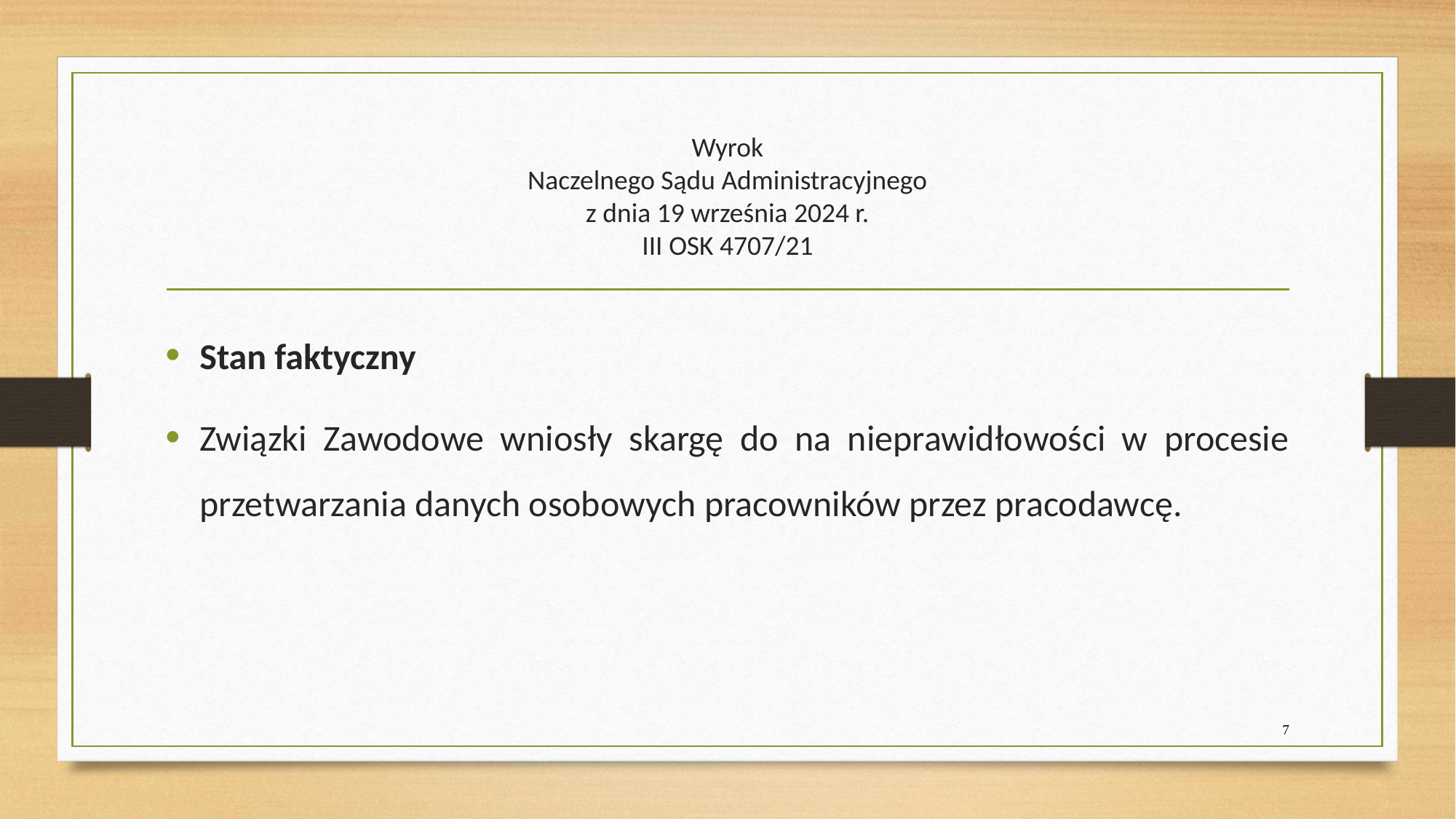

# Wyrok Naczelnego Sądu Administracyjnego z dnia 19 września 2024 r. III OSK 4707/21
Stan faktyczny
Związki Zawodowe wniosły skargę do na nieprawidłowości w procesie przetwarzania danych osobowych pracowników przez pracodawcę.
7